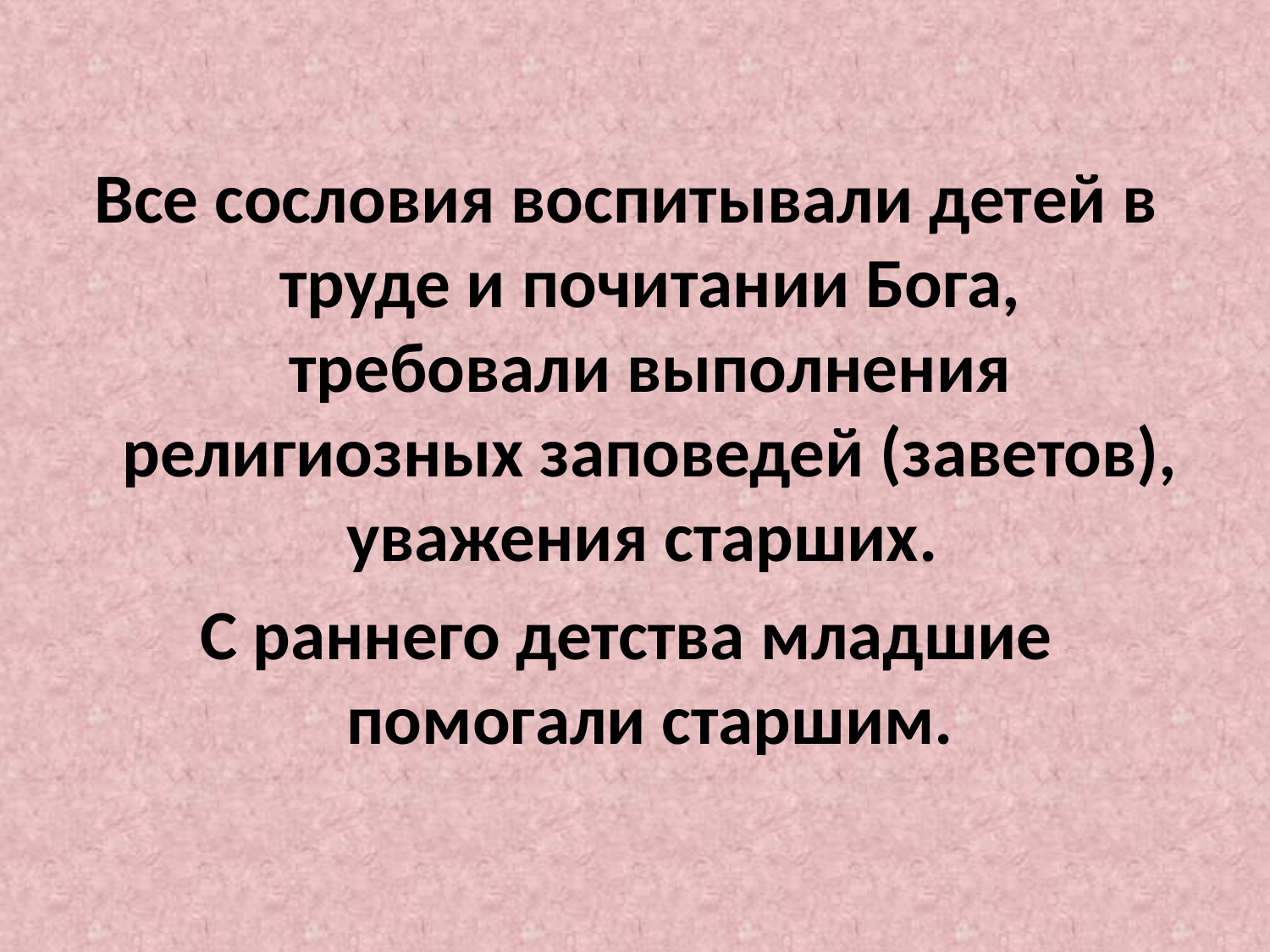

Все сословия воспитывали детей в труде и почитании Бога, требовали выполнения религиозных заповедей (заветов), уважения старших.
С раннего детства младшие помогали старшим.